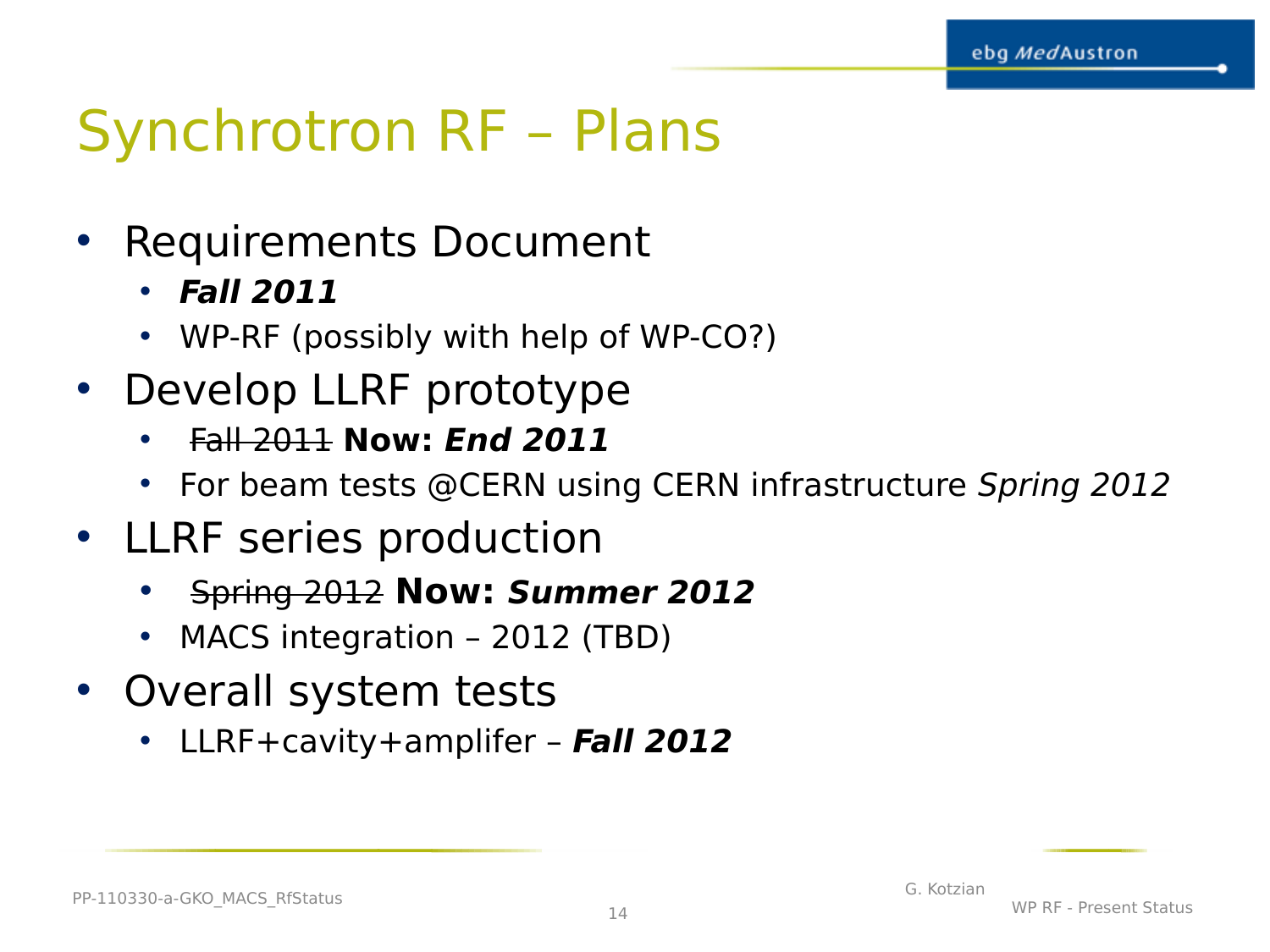

# Synchrotron RF – Plans
Requirements Document
Fall 2011
WP-RF (possibly with help of WP-CO?)
Develop LLRF prototype
 Fall 2011 Now: End 2011
For beam tests @CERN using CERN infrastructure Spring 2012
LLRF series production
 Spring 2012 Now: Summer 2012
MACS integration – 2012 (TBD)
Overall system tests
LLRF+cavity+amplifer – Fall 2012

PP-110330-a-GKO_MACS_RfStatus
G. Kotzian
WP RF - Present Status
14